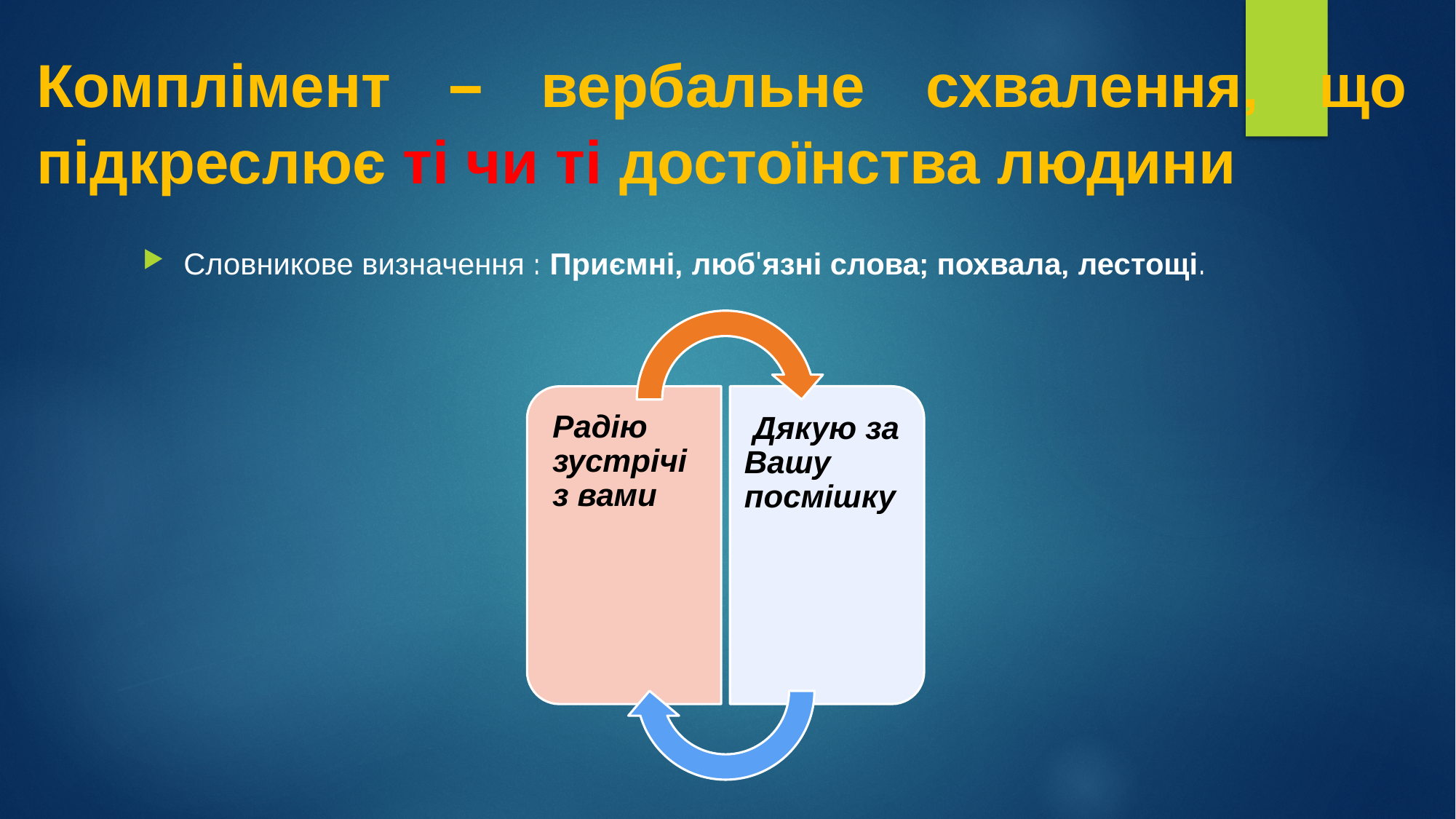

# Комплімент – вербальне схвалення, що підкреслює ті чи ті достоїнства людини
Словникове визначення : Приємні, люб'язні слова; похвала, лестощі.
Радію зустрічі з вами
 Дякую за Вашу посмішку